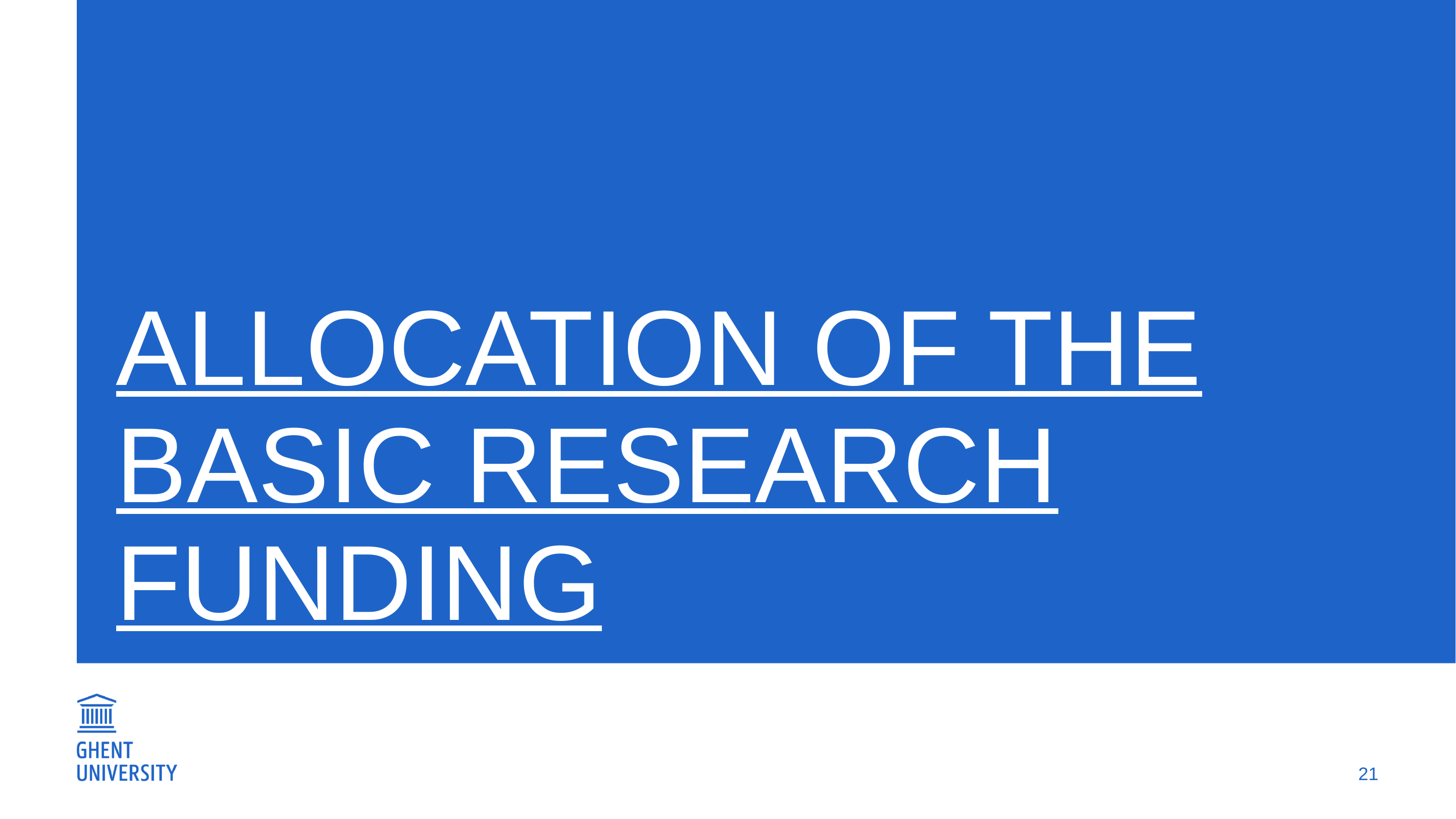

# allocation of the basic research funding
21